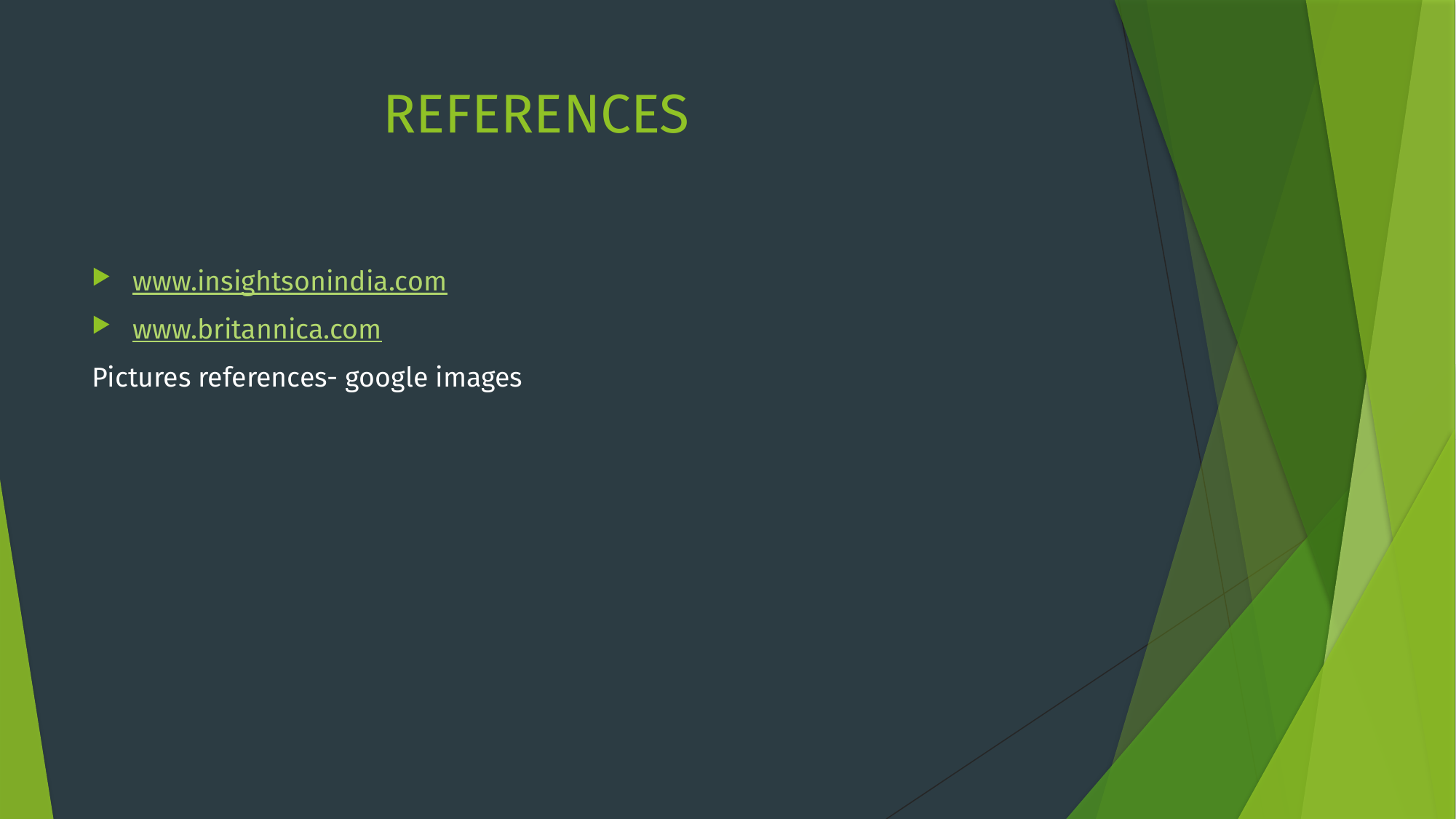

# REFERENCES
www.insightsonindia.com
www.britannica.com
Pictures references- google images